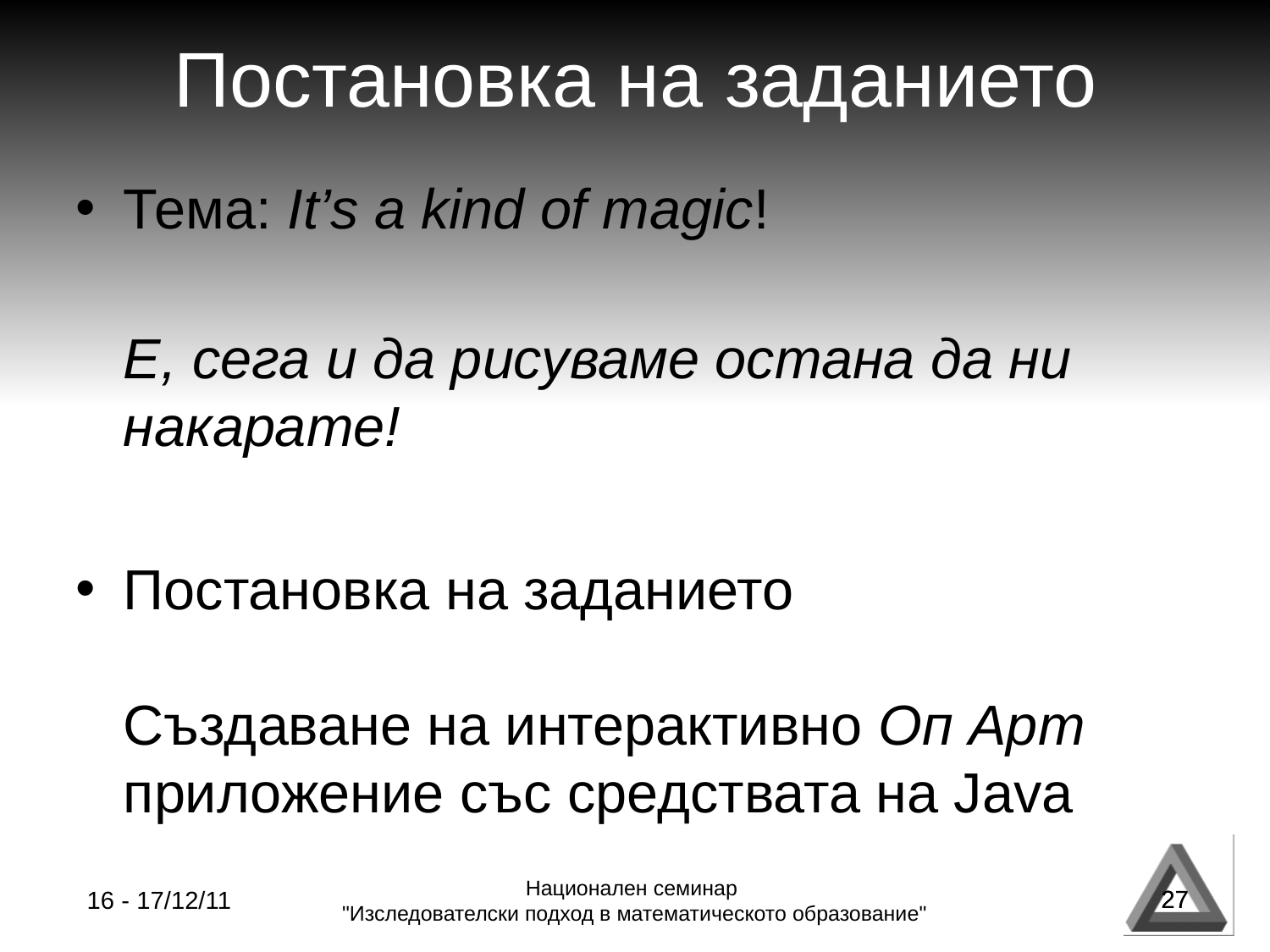

Постановка на заданието
Тема: It’s a kind of magic!
Е, сега и да рисуваме остана да ни накарате!

Постановка на заданието
Създаване на интерактивно Оп Арт приложение със средствата на Java

27
16 - 17/12/11
Национален семинар
"Изследователски подход в математическото образование"